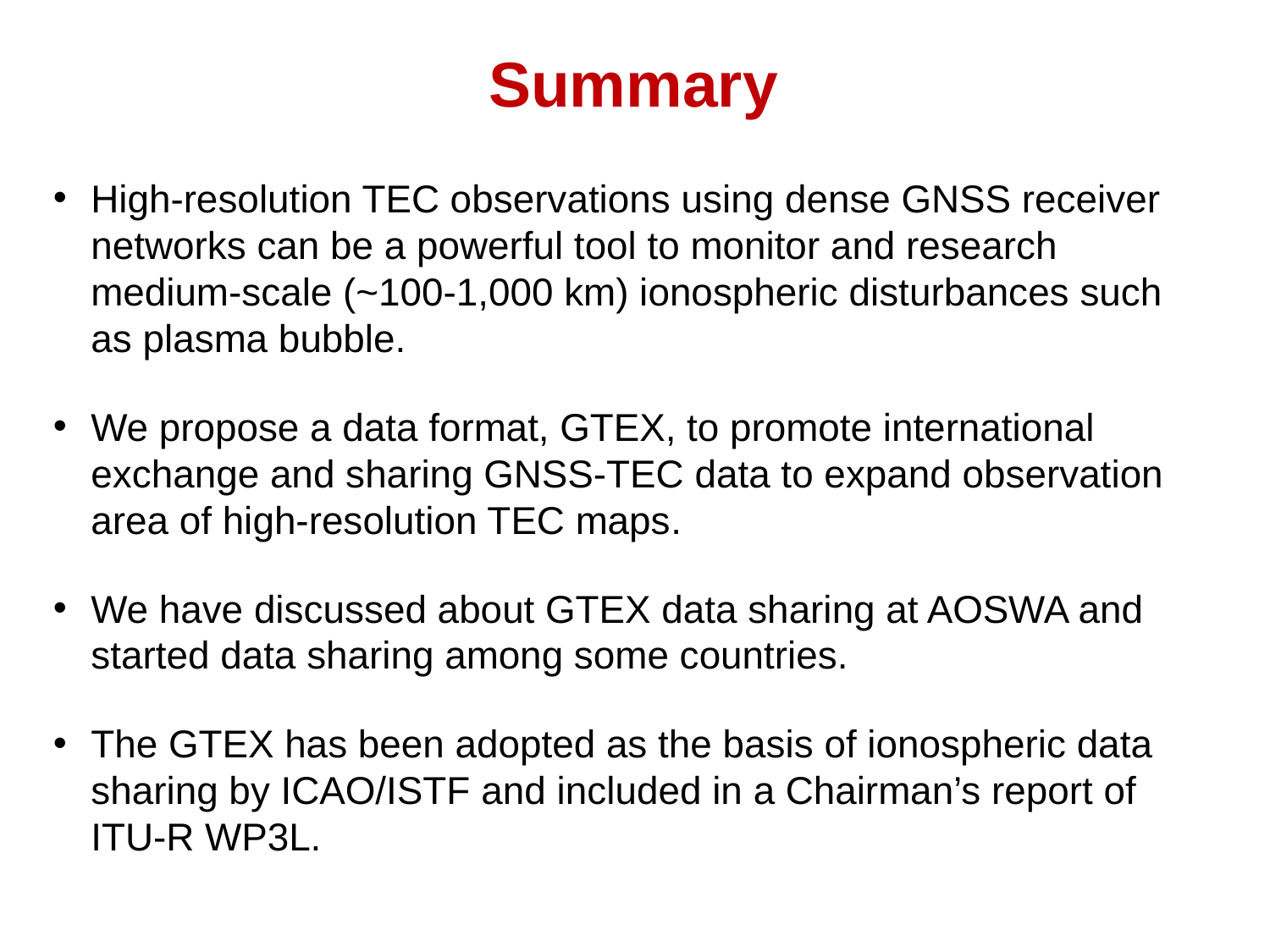

Summary
High-resolution TEC observations using dense GNSS receiver networks can be a powerful tool to monitor and research medium-scale (~100-1,000 km) ionospheric disturbances such as plasma bubble.
We propose a data format, GTEX, to promote international exchange and sharing GNSS-TEC data to expand observation area of high-resolution TEC maps.
We have discussed about GTEX data sharing at AOSWA and started data sharing among some countries.
The GTEX has been adopted as the basis of ionospheric data sharing by ICAO/ISTF and included in a Chairman’s report of ITU-R WP3L.